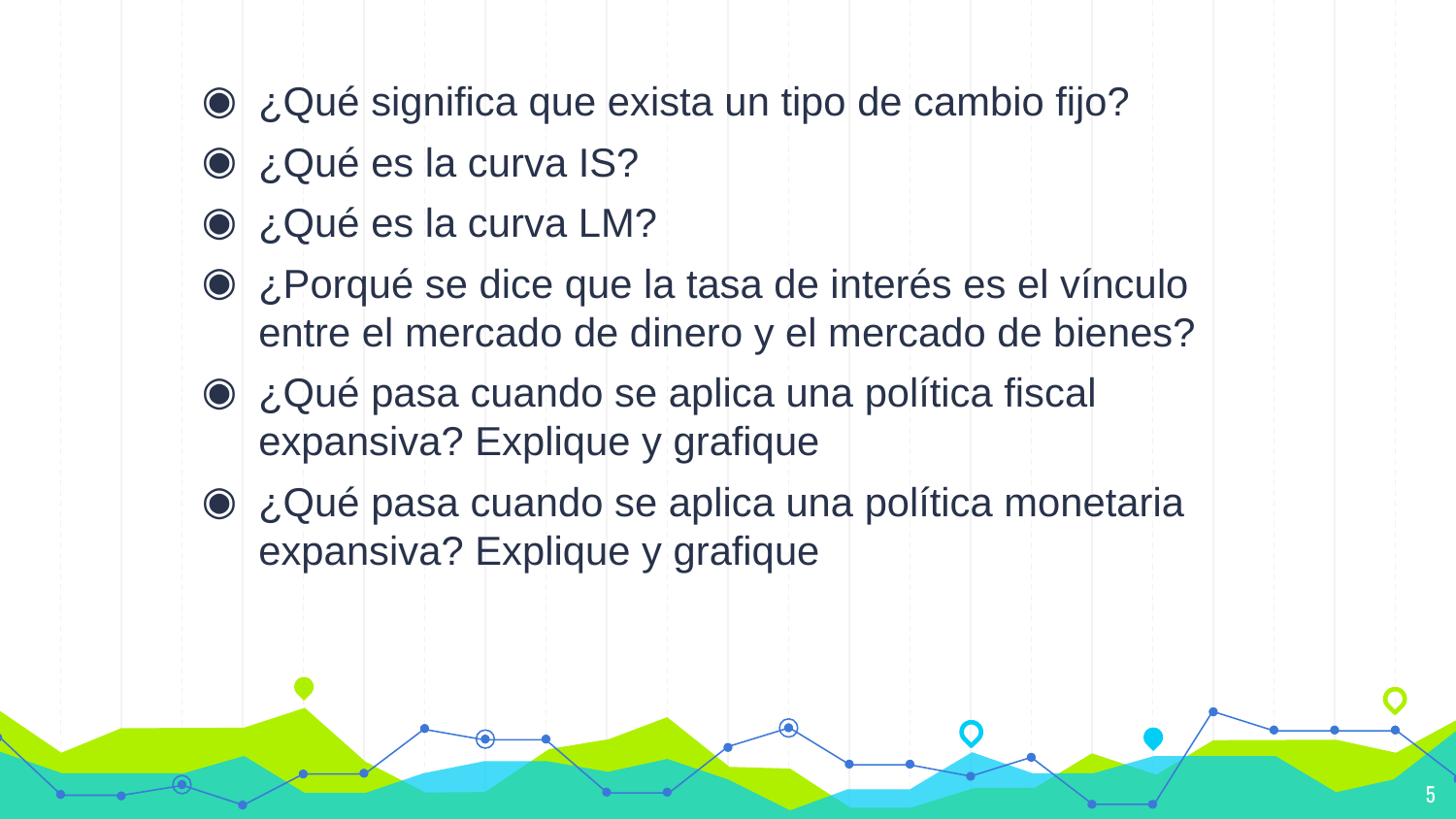

¿Qué significa que exista un tipo de cambio fijo?
¿Qué es la curva IS?
¿Qué es la curva LM?
¿Porqué se dice que la tasa de interés es el vínculo entre el mercado de dinero y el mercado de bienes?
¿Qué pasa cuando se aplica una política fiscal expansiva? Explique y grafique
¿Qué pasa cuando se aplica una política monetaria expansiva? Explique y grafique

5